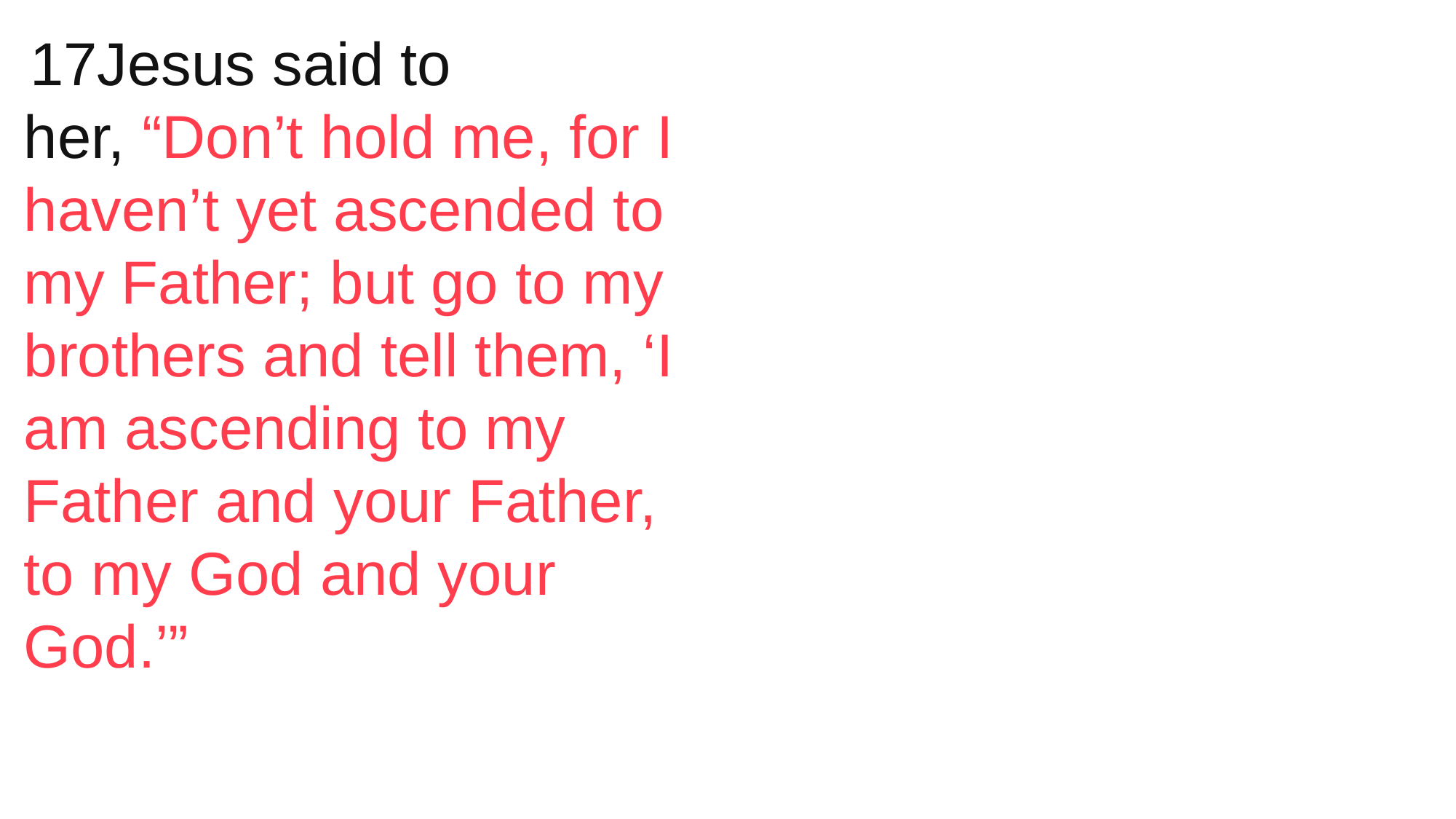

17Jesus said to her, “Don’t hold me, for I haven’t yet ascended to my Father; but go to my brothers and tell them, ‘I am ascending to my Father and your Father, to my God and your God.’”
 John